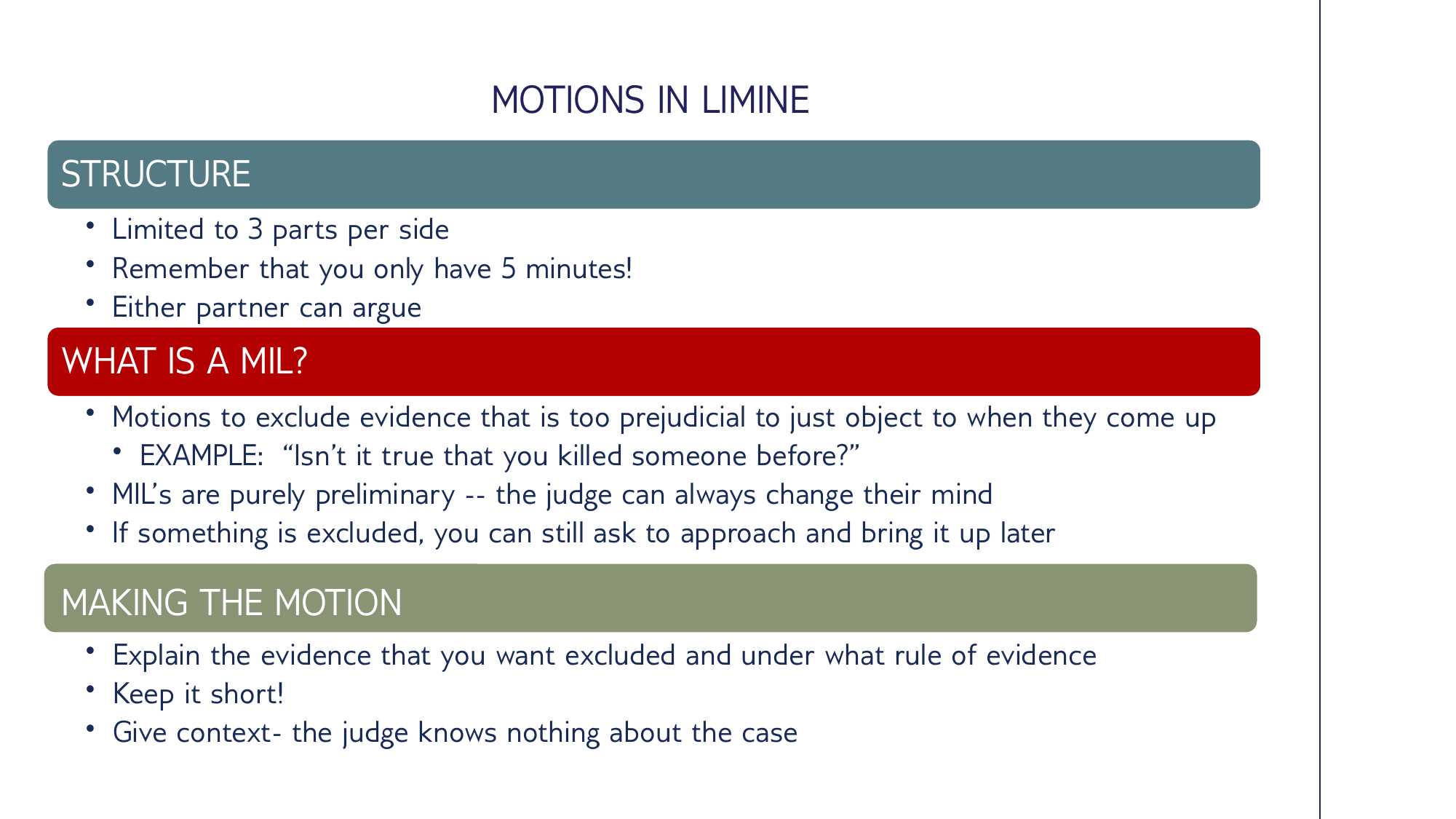

# MOTIONS IN LIMINE

STRUCTURE

Limited to 3 parts per side
Remember that you only have 5 minutes!
Either partner can argue

WHAT IS A MIL?

Motions to exclude evidence that is too prejudicial to just object to when they come up
EXAMPLE:  “Isn’t it true that you killed someone before?”
MIL’s are purely preliminary -- the judge can always change their mind
If something is excluded, you can still ask to approach and bring it up later

MAKING THE MOTION

Explain the evidence that you want excluded and under what rule of evidence
Keep it short!
Give context- the judge knows nothing about the case